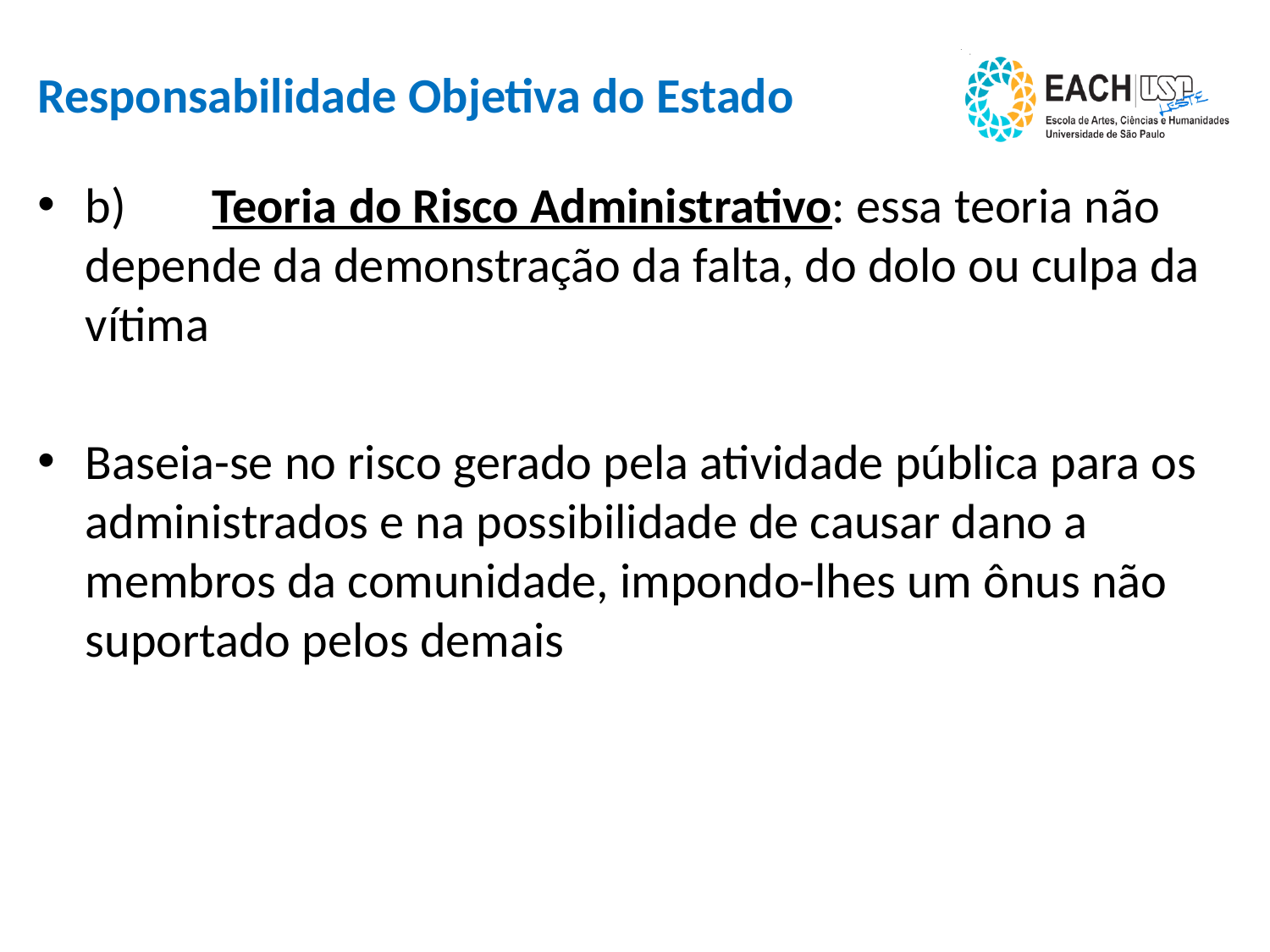

# Responsabilidade Objetiva do Estado
b)	Teoria do Risco Administrativo: essa teoria não depende da demonstração da falta, do dolo ou culpa da vítima

Baseia-se no risco gerado pela atividade pública para os administrados e na possibilidade de causar dano a membros da comunidade, impondo-lhes um ônus não suportado pelos demais